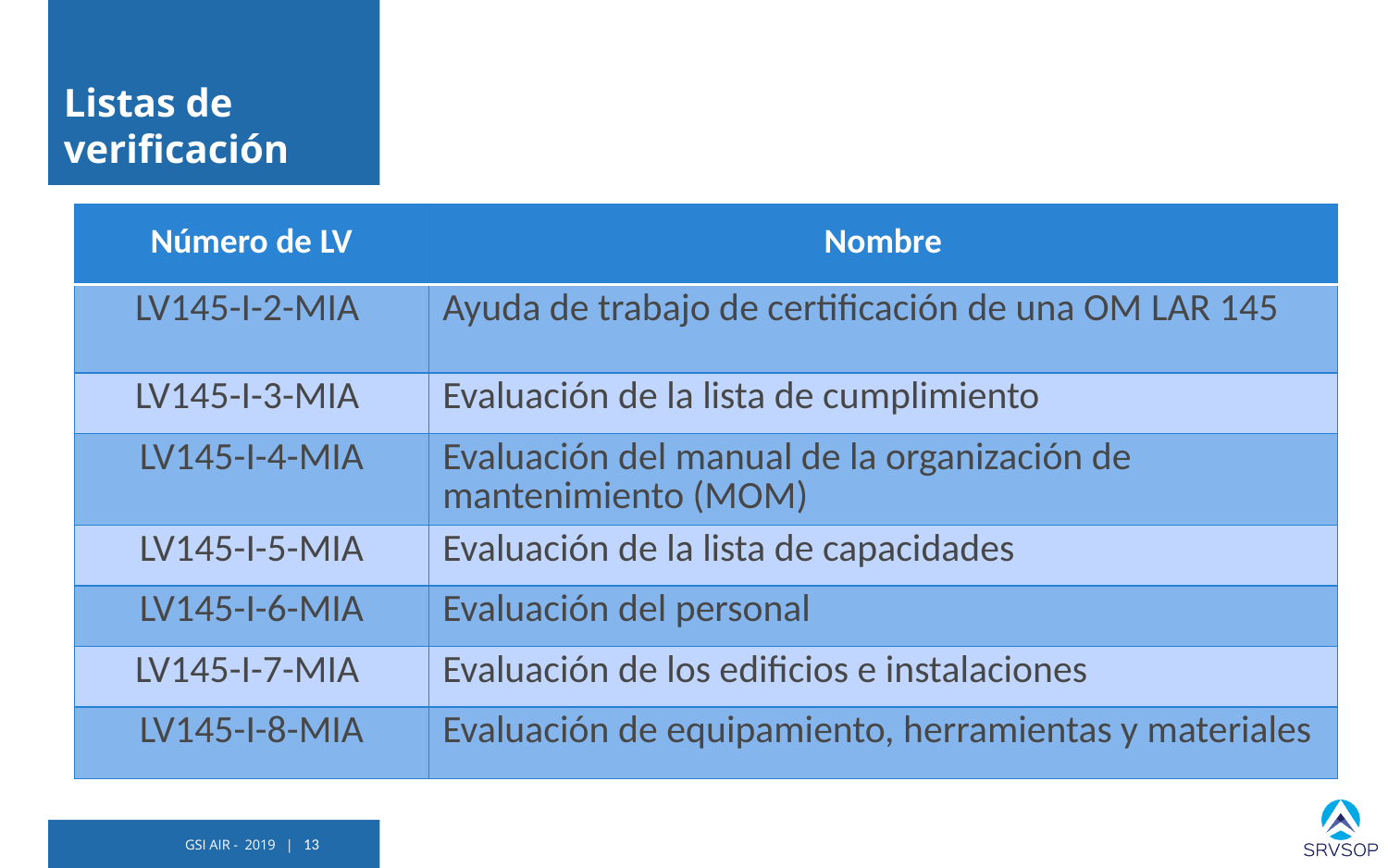

# Listas de verificación
| Número de LV | Nombre |
| --- | --- |
| LV145-I-2-MIA | Ayuda de trabajo de certificación de una OM LAR 145 |
| LV145-I-3-MIA | Evaluación de la lista de cumplimiento |
| LV145-I-4-MIA | Evaluación del manual de la organización de mantenimiento (MOM) |
| LV145-I-5-MIA | Evaluación de la lista de capacidades |
| LV145-I-6-MIA | Evaluación del personal |
| LV145-I-7-MIA | Evaluación de los edificios e instalaciones |
| LV145-I-8-MIA | Evaluación de equipamiento, herramientas y materiales |